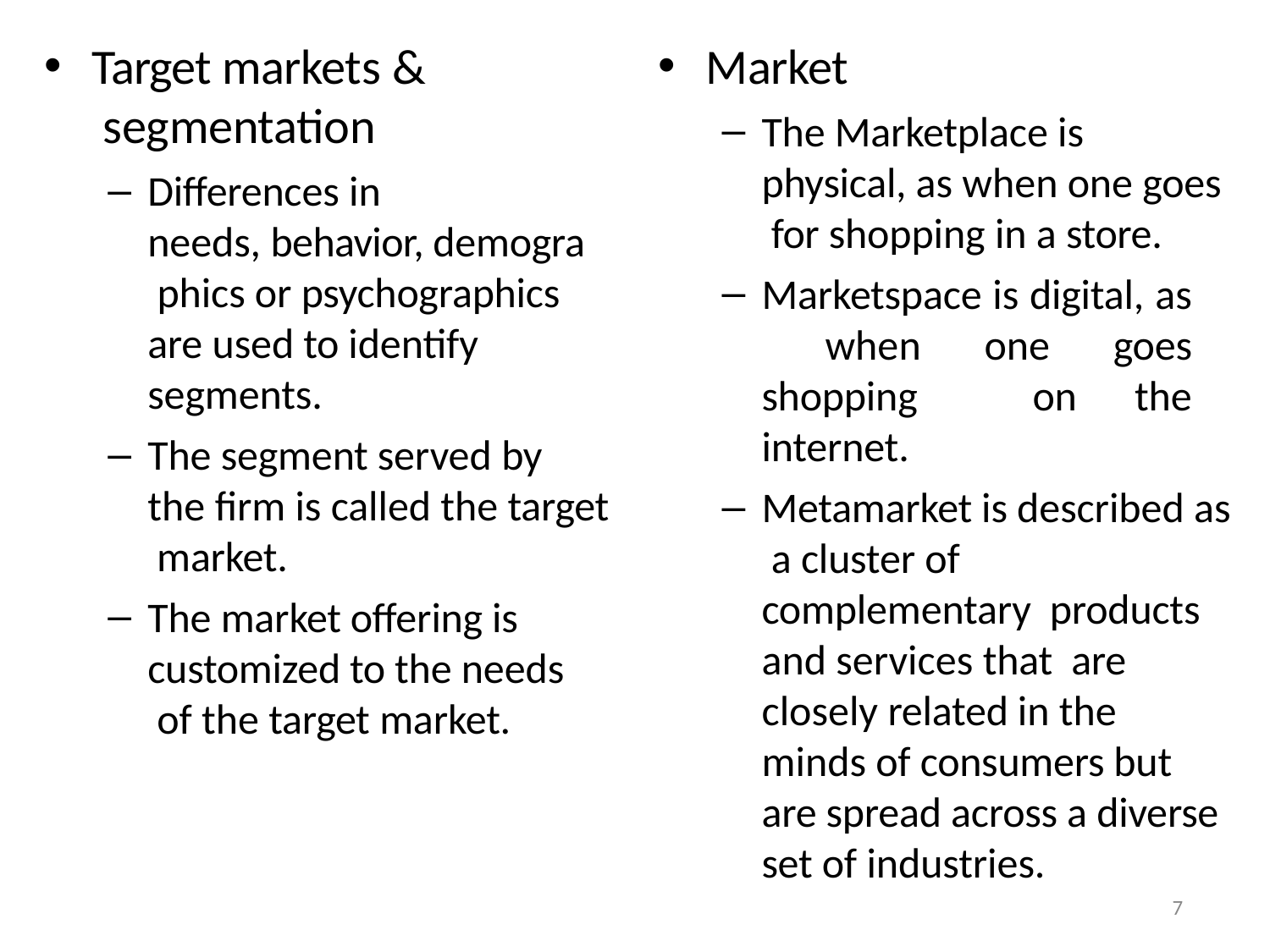

Market
The Marketplace is  physical, as when one goes  for shopping in a store.
Marketspace is digital, as  when one goes shopping  on the internet.
Metamarket is described as  a cluster of complementary  products and services that  are closely related in the  minds of consumers but  are spread across a diverse  set of industries.
Target markets &  segmentation
Differences in
needs, behavior, demogra  phics or psychographics  are used to identify  segments.
The segment served by  the firm is called the target  market.
The market offering is  customized to the needs  of the target market.
7